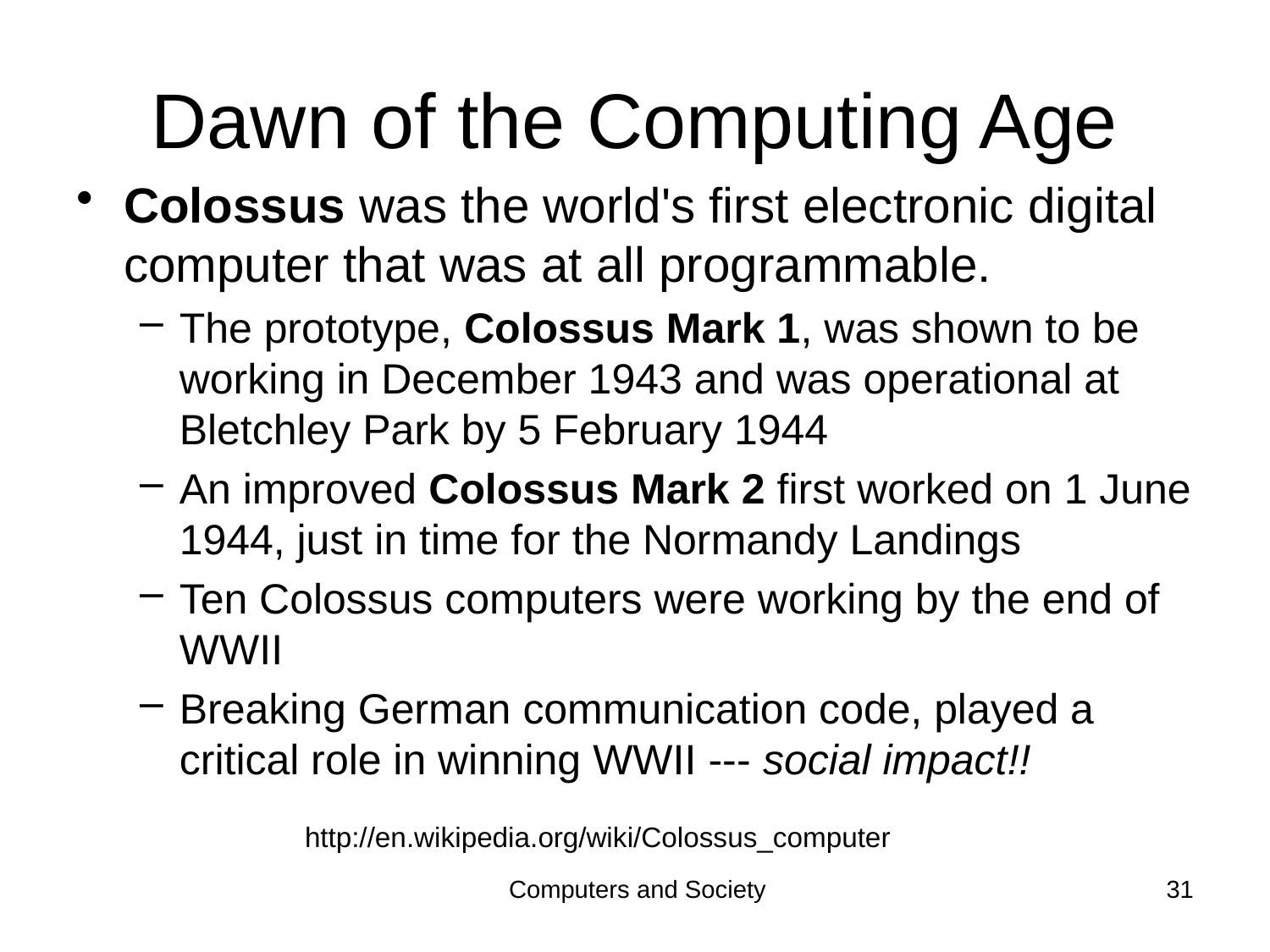

# Dawn of the Computing Age
Colossus was the world's first electronic digital computer that was at all programmable.
The prototype, Colossus Mark 1, was shown to be working in December 1943 and was operational at Bletchley Park by 5 February 1944
An improved Colossus Mark 2 first worked on 1 June 1944, just in time for the Normandy Landings
Ten Colossus computers were working by the end of WWII
Breaking German communication code, played a critical role in winning WWII --- social impact!!
http://en.wikipedia.org/wiki/Colossus_computer
Computers and Society
31